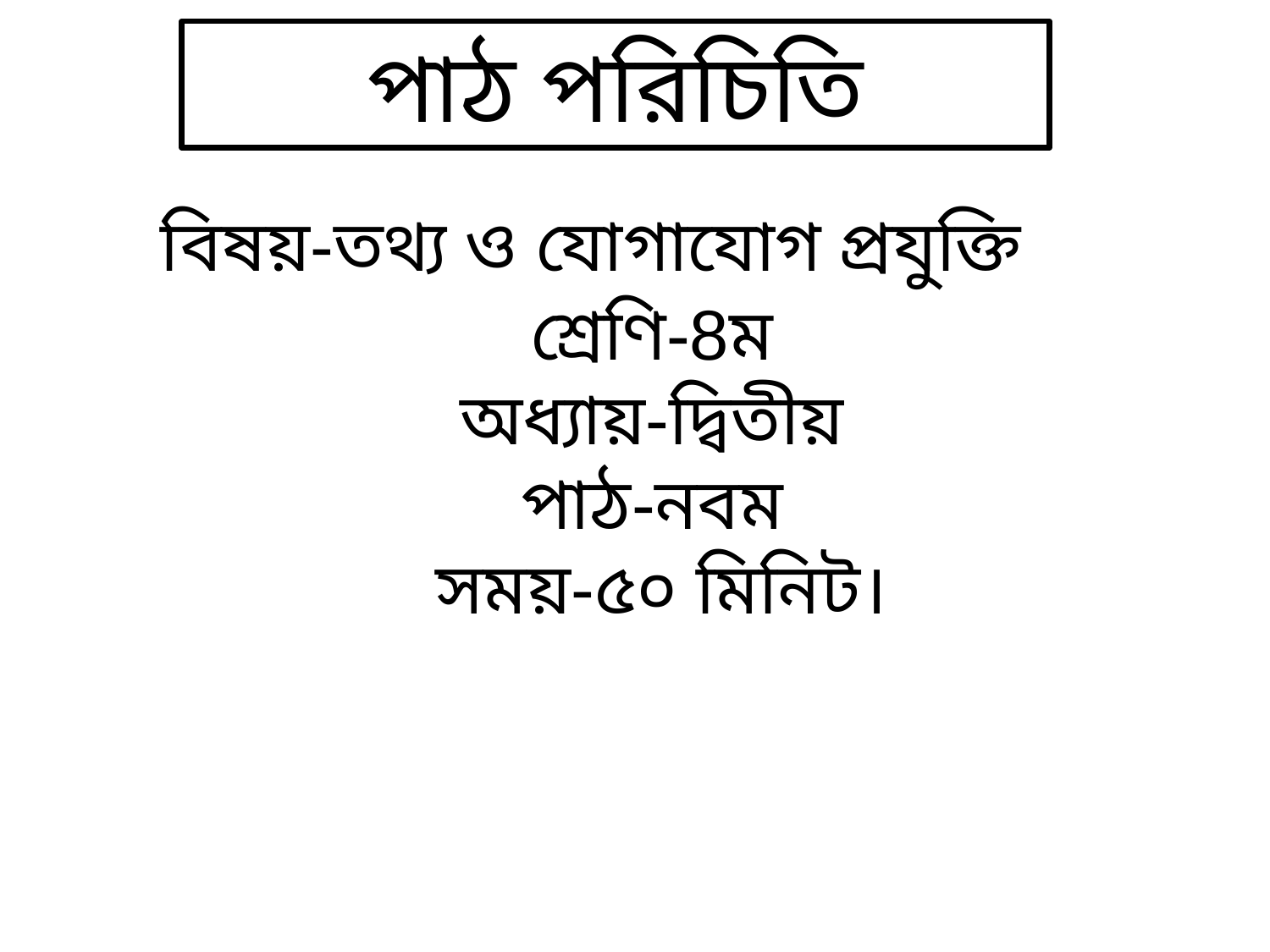

পাঠ পরিচিতি
   বিষয়-তথ্য ও যোগাযোগ প্রযুক্তি
   শ্রেণি-8ম
   অধ্যায়-দ্বিতীয়
   পাঠ-নবম
    সময়-৫০ মিনিট।